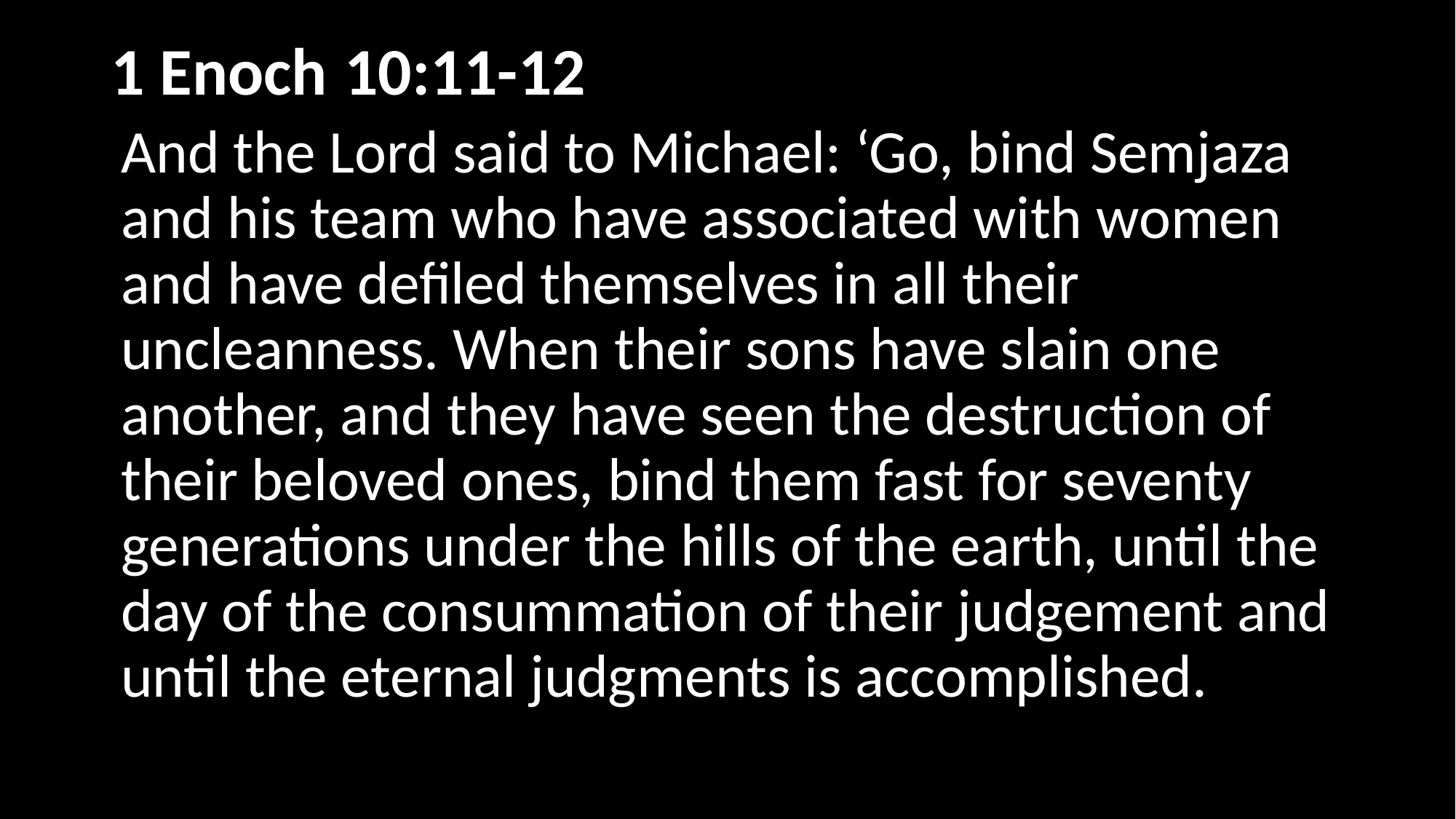

# 1 Enoch	 10:11-12
And the Lord said to Michael: ‘Go, bind Semjaza and his team who have associated with women and have defiled themselves in all their uncleanness. When their sons have slain one another, and they have seen the destruction of their beloved ones, bind them fast for seventy generations under the hills of the earth, until the day of the consummation of their judgement and until the eternal judgments is accomplished.